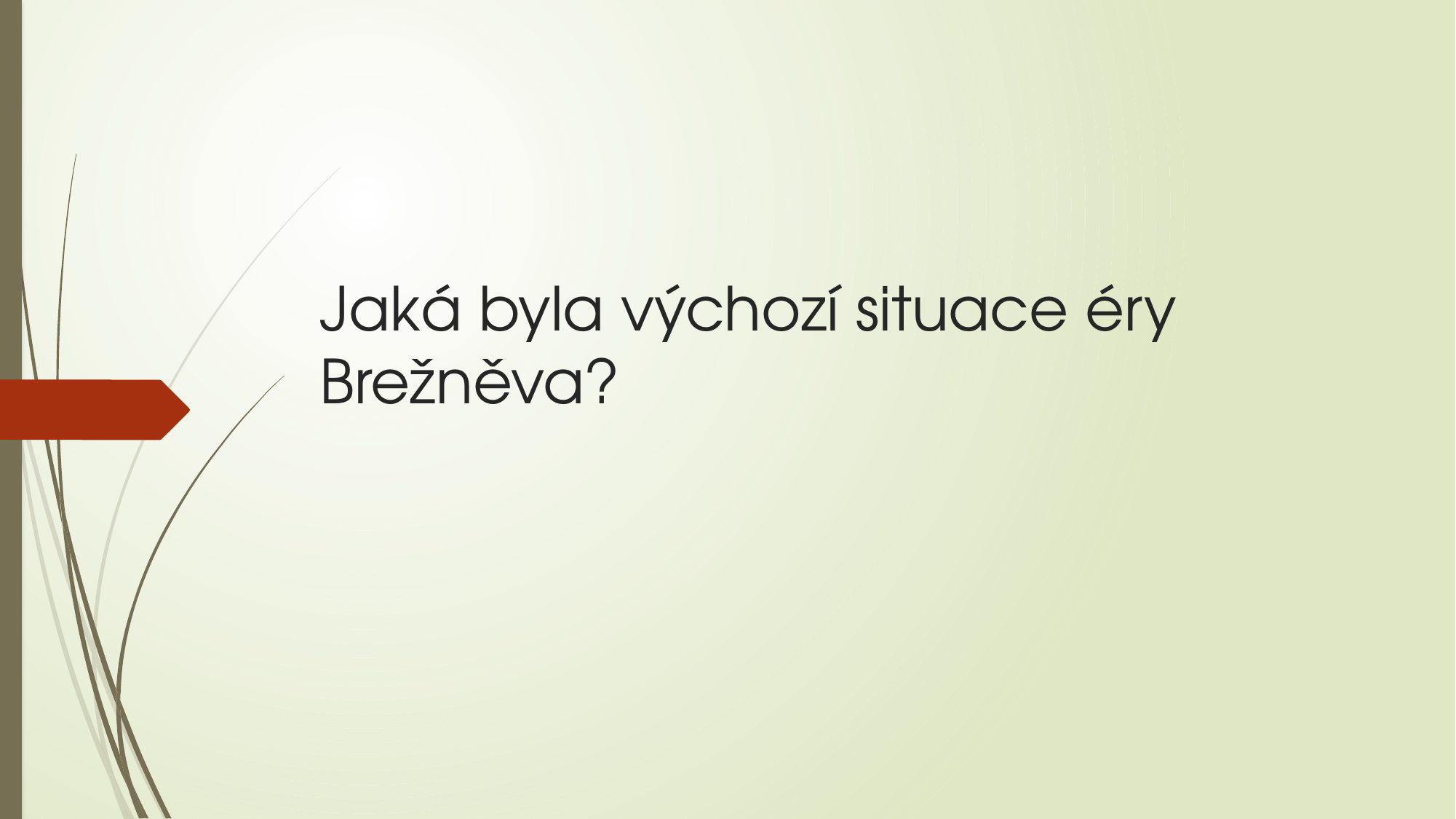

# Jaká byla výchozí situace éry Brežněva?